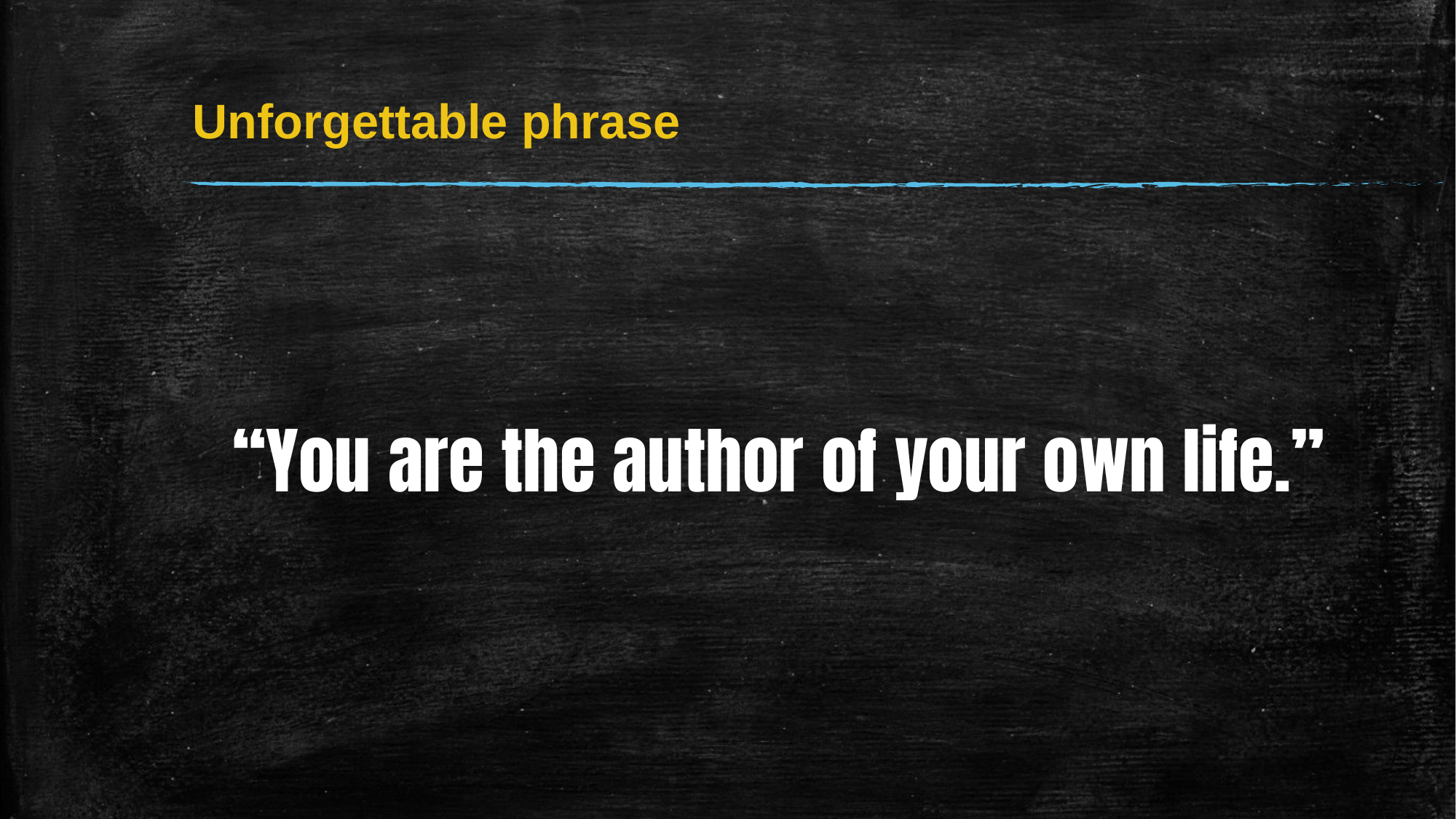

# Unforgettable phrase

“You are the author of your own life.”